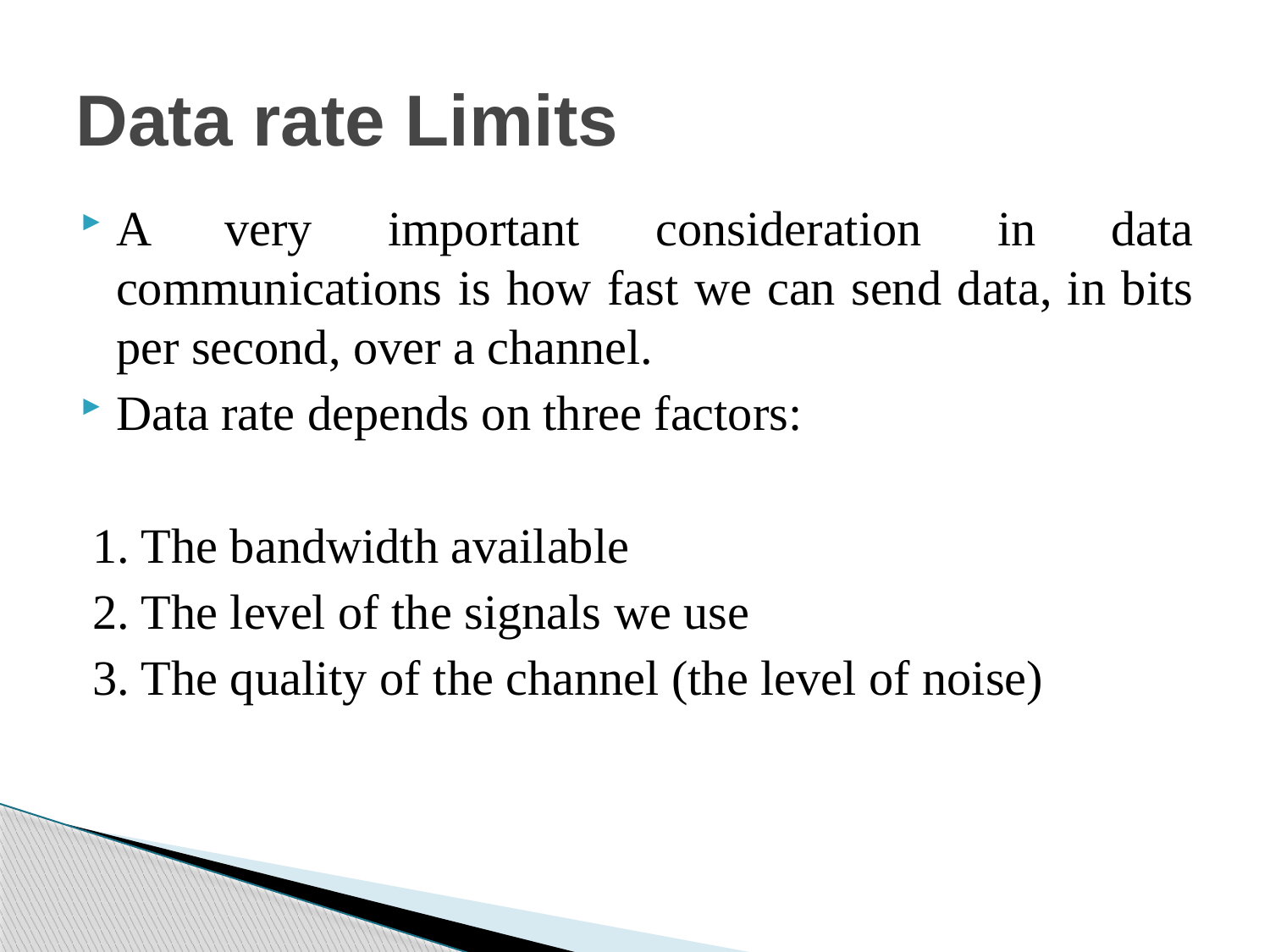

# Data rate Limits
A very important consideration in data communications is how fast we can send data, in bits per second, over a channel.
Data rate depends on three factors:

 1. The bandwidth available
 2. The level of the signals we use
 3. The quality of the channel (the level of noise)